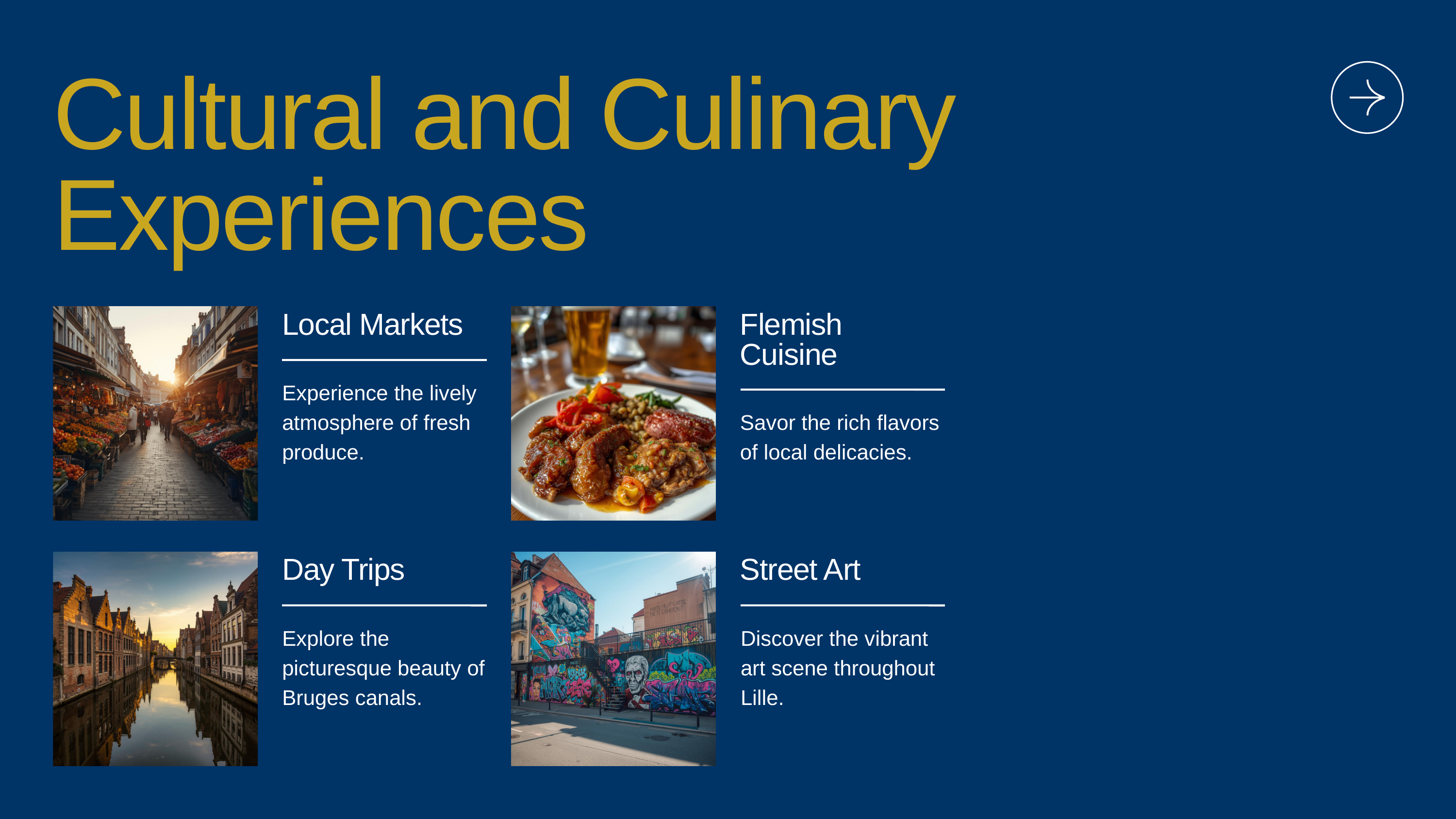

Cultural and Culinary Experiences

Local Markets

Experience the lively atmosphere of fresh produce.

Flemish Cuisine

Savor the rich flavors of local delicacies.

Day Trips

Explore the picturesque beauty of Bruges canals.

Street Art

Discover the vibrant art scene throughout Lille.